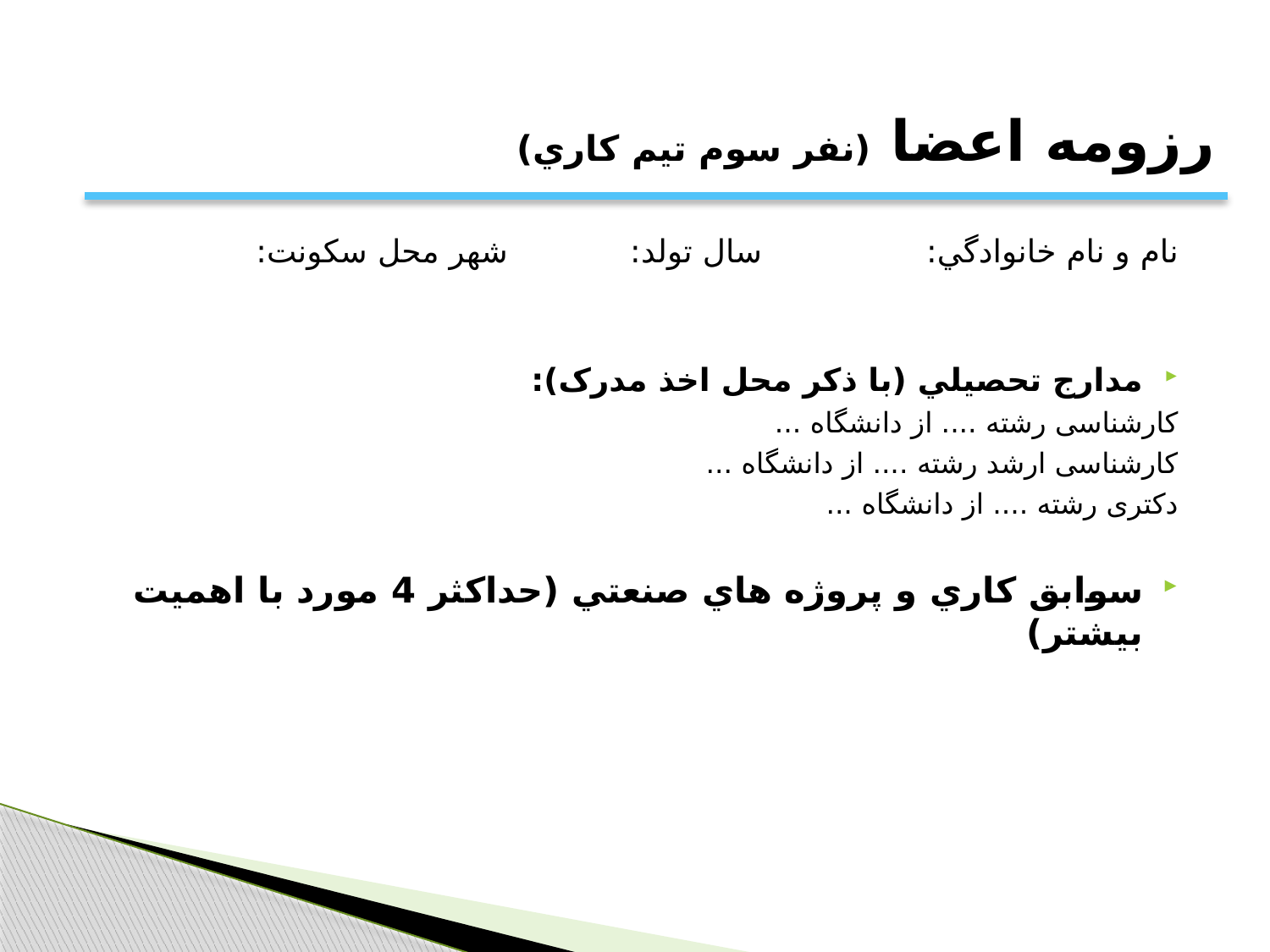

رزومه اعضا (نفر سوم تيم كاري)
نام و نام خانوادگي:			سال تولد:		شهر محل سکونت:

مدارج تحصيلي (با ذکر محل اخذ مدرک):
کارشناسی رشته .... از دانشگاه ...
کارشناسی ارشد رشته .... از دانشگاه ...
دکتری رشته .... از دانشگاه ...

سوابق كاري و پروژه هاي صنعتي (حداکثر 4 مورد با اهمیت بیشتر)